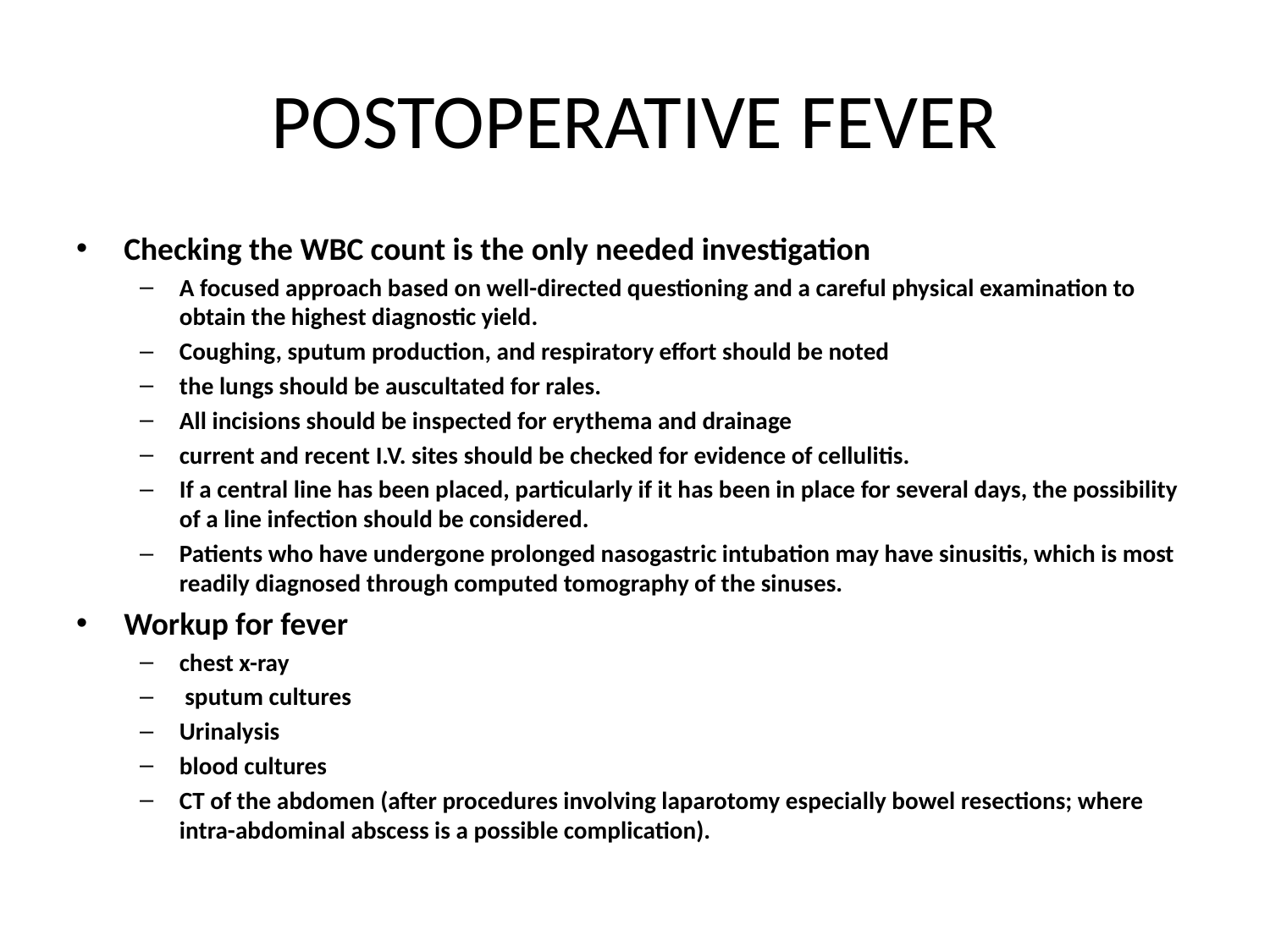

# POSTOPERATIVE FEVER
Checking the WBC count is the only needed investigation
A focused approach based on well-directed questioning and a careful physical examination to obtain the highest diagnostic yield.
Coughing, sputum production, and respiratory effort should be noted
the lungs should be auscultated for rales.
All incisions should be inspected for erythema and drainage
current and recent I.V. sites should be checked for evidence of cellulitis.
If a central line has been placed, particularly if it has been in place for several days, the possibility of a line infection should be considered.
Patients who have undergone prolonged nasogastric intubation may have sinusitis, which is most readily diagnosed through computed tomography of the sinuses.
Workup for fever
chest x-ray
 sputum cultures
Urinalysis
blood cultures
CT of the abdomen (after procedures involving laparotomy especially bowel resections; where intra-abdominal abscess is a possible complication).